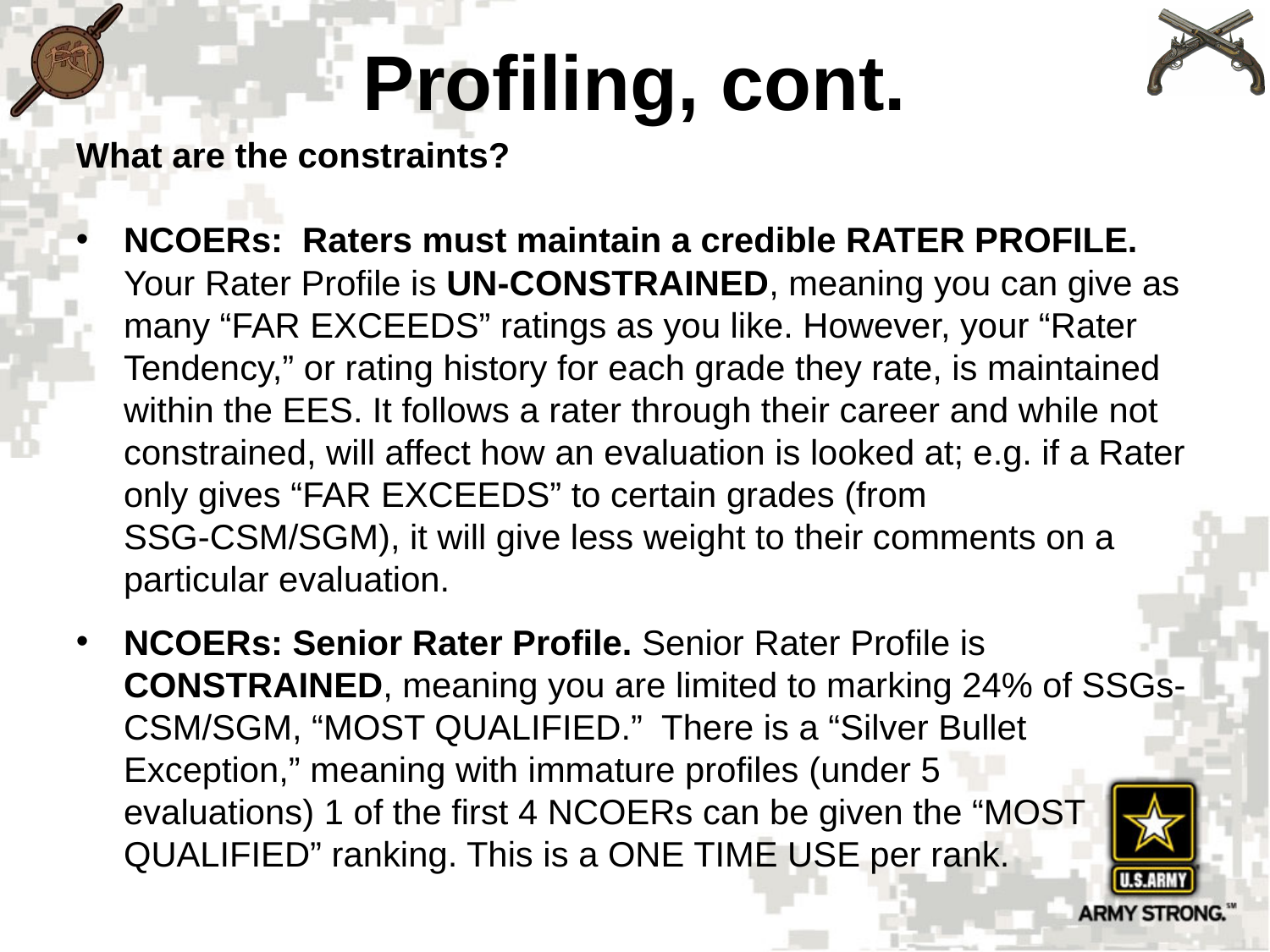

# Profiling, cont.
What are the constraints?

NCOERs:  Raters must maintain a credible RATER PROFILE.  Your Rater Profile is UN-CONSTRAINED, meaning you can give as many “FAR EXCEEDS” ratings as you like. However, your “Rater Tendency,” or rating history for each grade they rate, is maintained within the EES. It follows a rater through their career and while not constrained, will affect how an evaluation is looked at; e.g. if a Rater only gives “FAR EXCEEDS” to certain grades (from SSG-CSM/SGM), it will give less weight to their comments on a particular evaluation.
NCOERs: Senior Rater Profile. Senior Rater Profile is CONSTRAINED, meaning you are limited to marking 24% of SSGs-CSM/SGM, “MOST QUALIFIED.”  There is a “Silver Bullet Exception,” meaning with immature profiles (under 5
evaluations) 1 of the first 4 NCOERs can be given the “MOST QUALIFIED” ranking. This is a ONE TIME USE per rank.